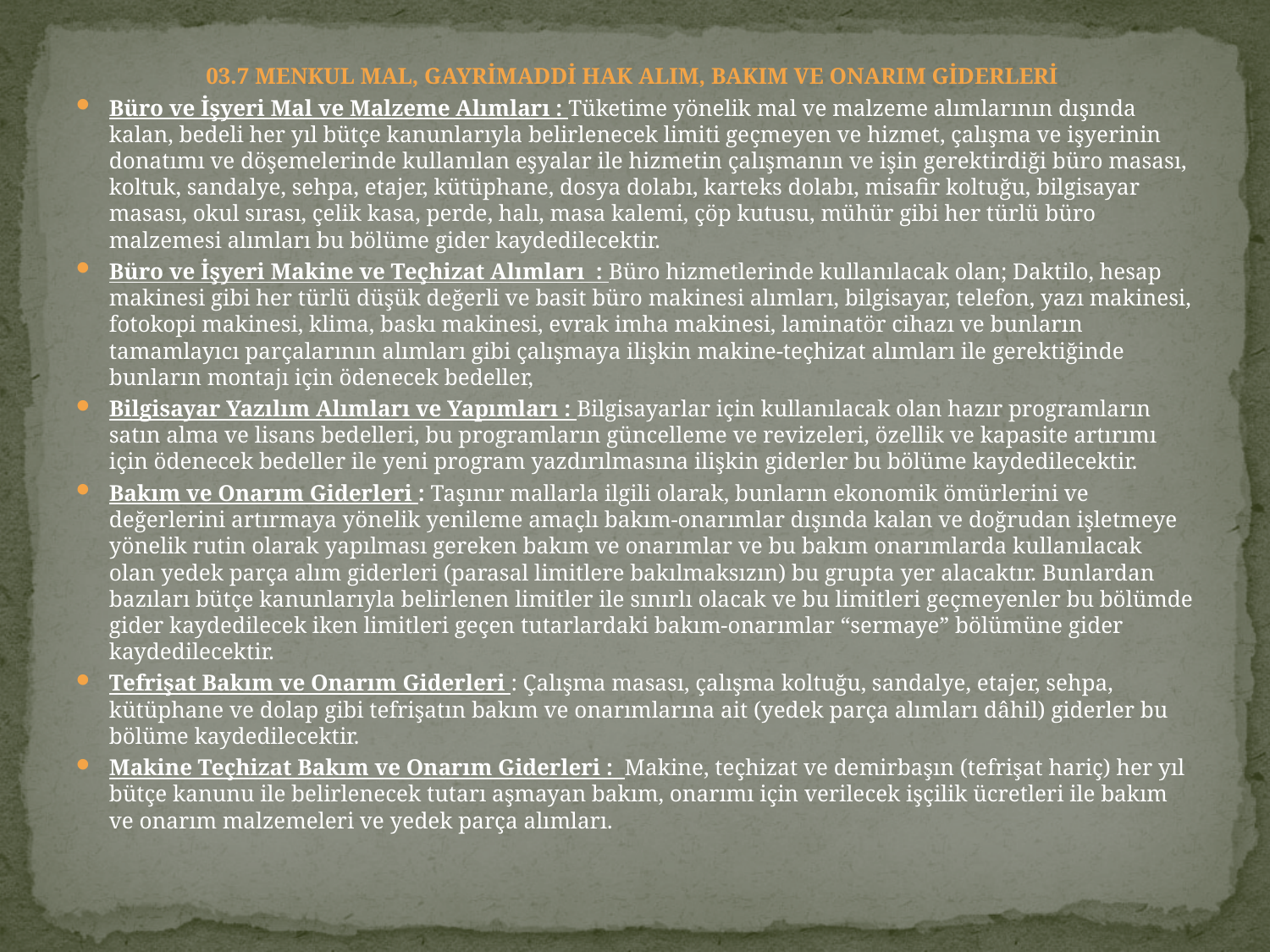

03.7 MENKUL MAL, GAYRİMADDİ HAK ALIM, BAKIM VE ONARIM GİDERLERİ
Büro ve İşyeri Mal ve Malzeme Alımları : Tüketime yönelik mal ve malzeme alımlarının dışında kalan, bedeli her yıl bütçe kanunlarıyla belirlenecek limiti geçmeyen ve hizmet, çalışma ve işyerinin donatımı ve döşemelerinde kullanılan eşyalar ile hizmetin çalışmanın ve işin gerektirdiği büro masası, koltuk, sandalye, sehpa, etajer, kütüphane, dosya dolabı, karteks dolabı, misafir koltuğu, bilgisayar masası, okul sırası, çelik kasa, perde, halı, masa kalemi, çöp kutusu, mühür gibi her türlü büro malzemesi alımları bu bölüme gider kaydedilecektir.
Büro ve İşyeri Makine ve Teçhizat Alımları  : Büro hizmetlerinde kullanılacak olan; Daktilo, hesap makinesi gibi her türlü düşük değerli ve basit büro makinesi alımları, bilgisayar, telefon, yazı makinesi, fotokopi makinesi, klima, baskı makinesi, evrak imha makinesi, laminatör cihazı ve bunların tamamlayıcı parçalarının alımları gibi çalışmaya ilişkin makine-teçhizat alımları ile gerektiğinde bunların montajı için ödenecek bedeller,
Bilgisayar Yazılım Alımları ve Yapımları : Bilgisayarlar için kullanılacak olan hazır programların satın alma ve lisans bedelleri, bu programların güncelleme ve revizeleri, özellik ve kapasite artırımı için ödenecek bedeller ile yeni program yazdırılmasına ilişkin giderler bu bölüme kaydedilecektir.
Bakım ve Onarım Giderleri : Taşınır mallarla ilgili olarak, bunların ekonomik ömürlerini ve değerlerini artırmaya yönelik yenileme amaçlı bakım-onarımlar dışında kalan ve doğrudan işletmeye yönelik rutin olarak yapılması gereken bakım ve onarımlar ve bu bakım onarımlarda kullanılacak olan yedek parça alım giderleri (parasal limitlere bakılmaksızın) bu grupta yer alacaktır. Bunlardan bazıları bütçe kanunlarıyla belirlenen limitler ile sınırlı olacak ve bu limitleri geçmeyenler bu bölümde gider kaydedilecek iken limitleri geçen tutarlardaki bakım-onarımlar “sermaye” bölümüne gider kaydedilecektir.
Tefrişat Bakım ve Onarım Giderleri : Çalışma masası, çalışma koltuğu, sandalye, etajer, sehpa, kütüphane ve dolap gibi tefrişatın bakım ve onarımlarına ait (yedek parça alımları dâhil) giderler bu bölüme kaydedilecektir.
Makine Teçhizat Bakım ve Onarım Giderleri :  Makine, teçhizat ve demirbaşın (tefrişat hariç) her yıl bütçe kanunu ile belirlenecek tutarı aşmayan bakım, onarımı için verilecek işçilik ücretleri ile bakım ve onarım malzemeleri ve yedek parça alımları.